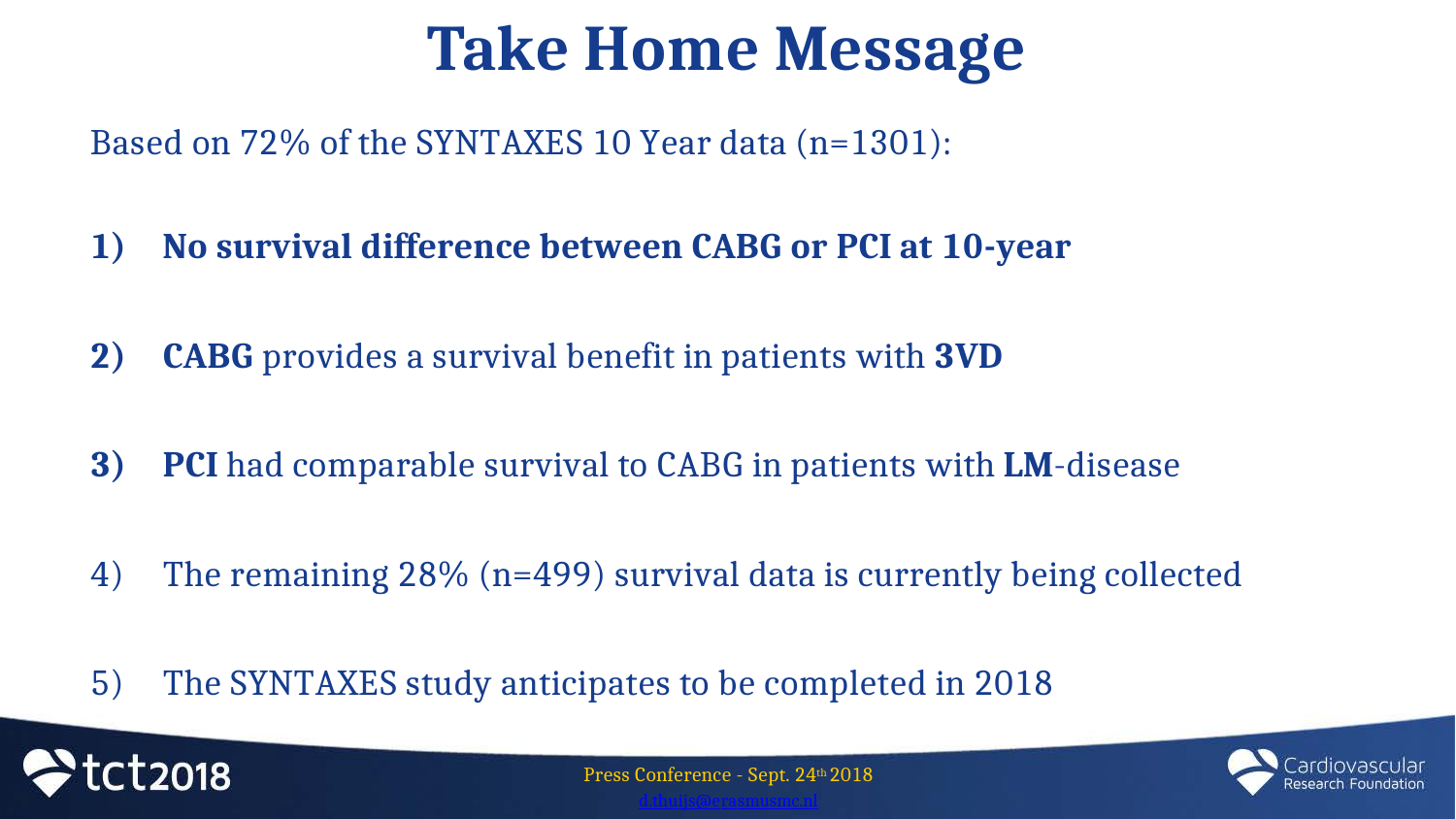

# Take Home Message
Based on 72% of the SYNTAXES 10 Year data (n=1301):

No survival difference between CABG or PCI at 10-year

CABG provides a survival benefit in patients with 3VD

PCI had comparable survival to CABG in patients with LM-disease

The remaining 28% (n=499) survival data is currently being collected

The SYNTAXES study anticipates to be completed in 2018
Press Conference - Sept. 24th 2018
d.thuijs@erasmusmc.nl